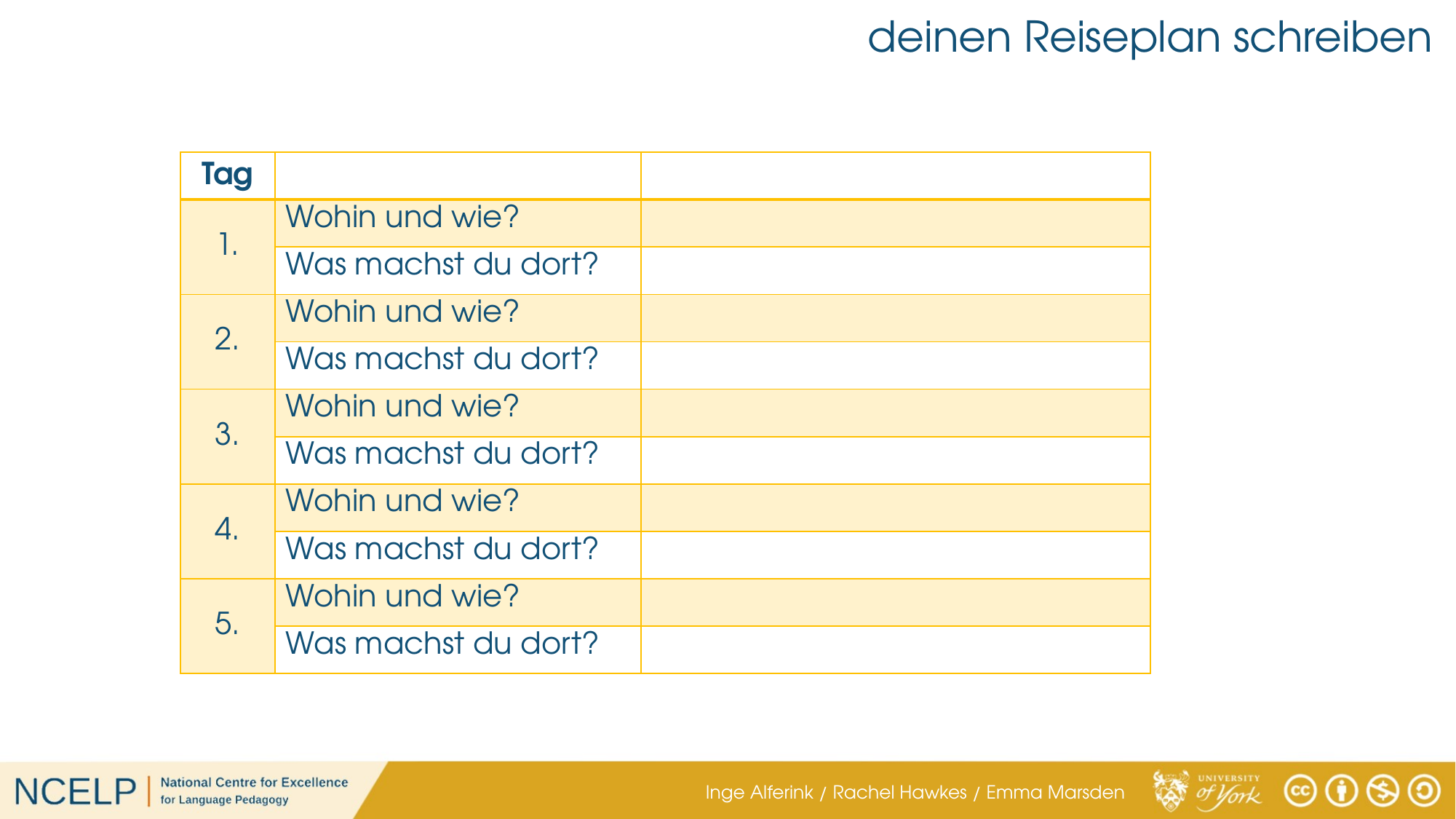

deinen Reiseplan schreiben
| Tag |  |  |
| --- | --- | --- |
| 1. | Wohin und wie? |  |
|  | Was machst du dort? |  |
| 2. | Wohin und wie? |  |
|  | Was machst du dort? |  |
| 3. | Wohin und wie? |  |
|  | Was machst du dort? |  |
| 4. | Wohin und wie? |  |
|  | Was machst du dort? |  |
| 5. | Wohin und wie? |  |
|  | Was machst du dort? |  |
Inge Alferink / Rachel Hawkes / Emma Marsden